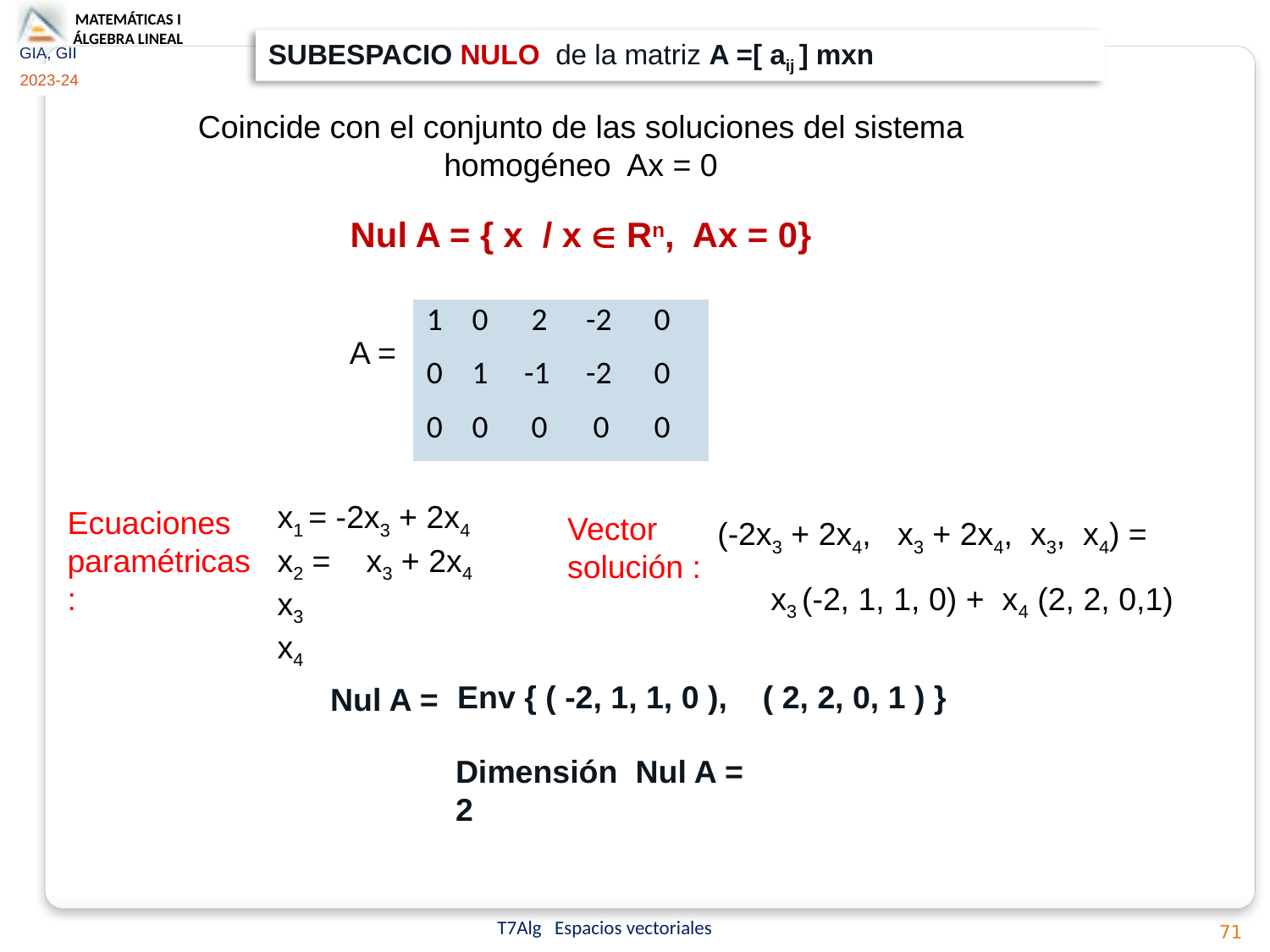

SUBESPACIO NULO  de la matriz A =[ aij ] mxn
Coincide con el conjunto de las soluciones del sistema homogéneo  Ax = 0
Nul A = { x  / x ∈ Rn,  Ax = 0}
| 1 | 0 | 2 | -2 | 0 |
| --- | --- | --- | --- | --- |
| 0 | 1 | -1 | -2 | 0 |
| 0 | 0 | 0 | 0 | 0 |
A =
(-2x3 + 2x4,   x3 + 2x4,  x3,  x4) =
      x3 (-2, 1, 1, 0) +  x4 (2, 2, 0,1)
x1 = -2x3 + 2x4
x2 =    x3 + 2x4
x3
x4
Ecuaciones paramétricas:
Vector solución :
Env { ( -2, 1, 1, 0 ),    ( 2, 2, 0, 1 ) }
Nul A =
Dimensión  Nul A = 2
71